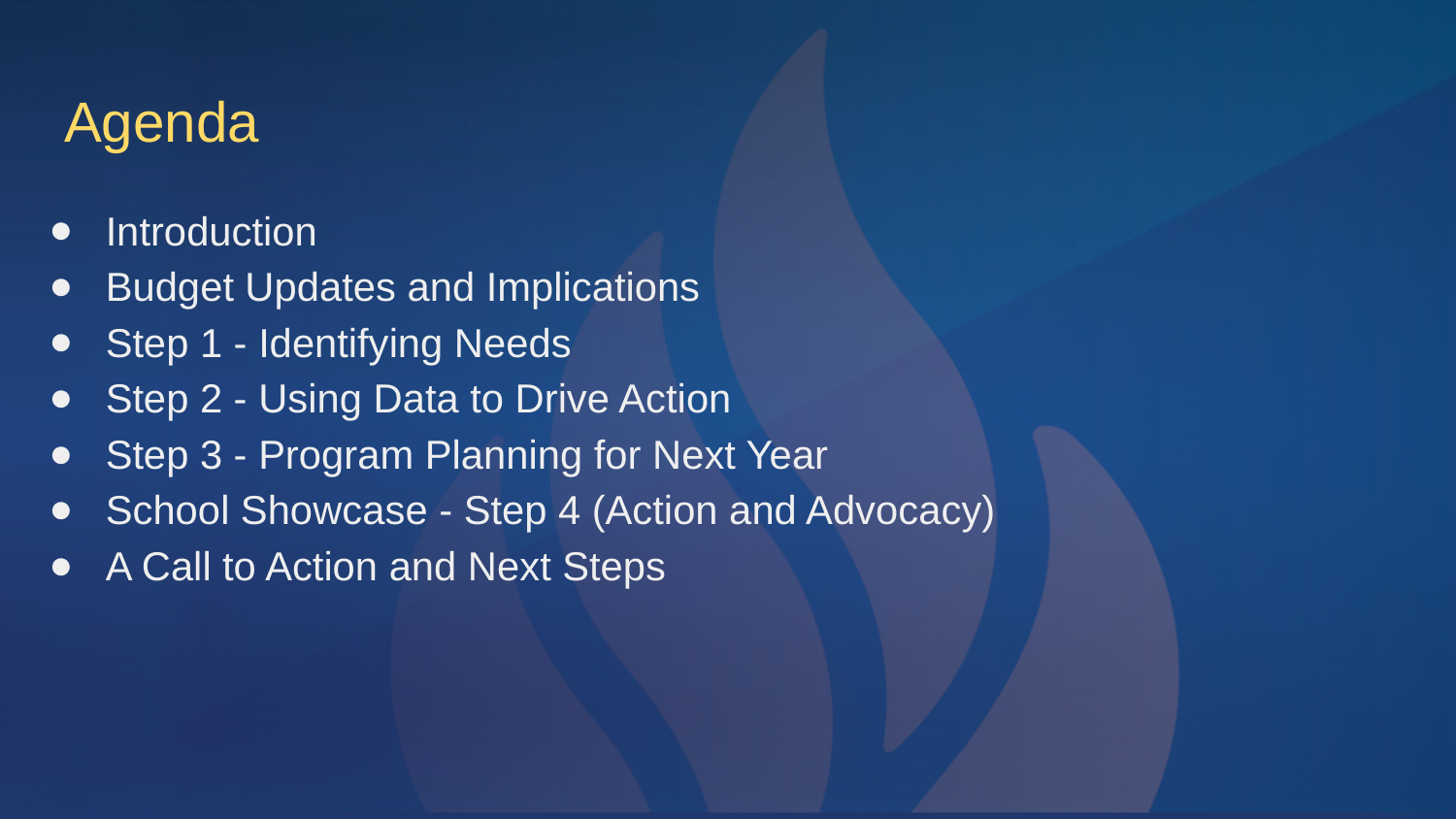

# Agenda
Introduction
Budget Updates and Implications
Step 1 - Identifying Needs
Step 2 - Using Data to Drive Action
Step 3 - Program Planning for Next Year
School Showcase - Step 4 (Action and Advocacy)
A Call to Action and Next Steps